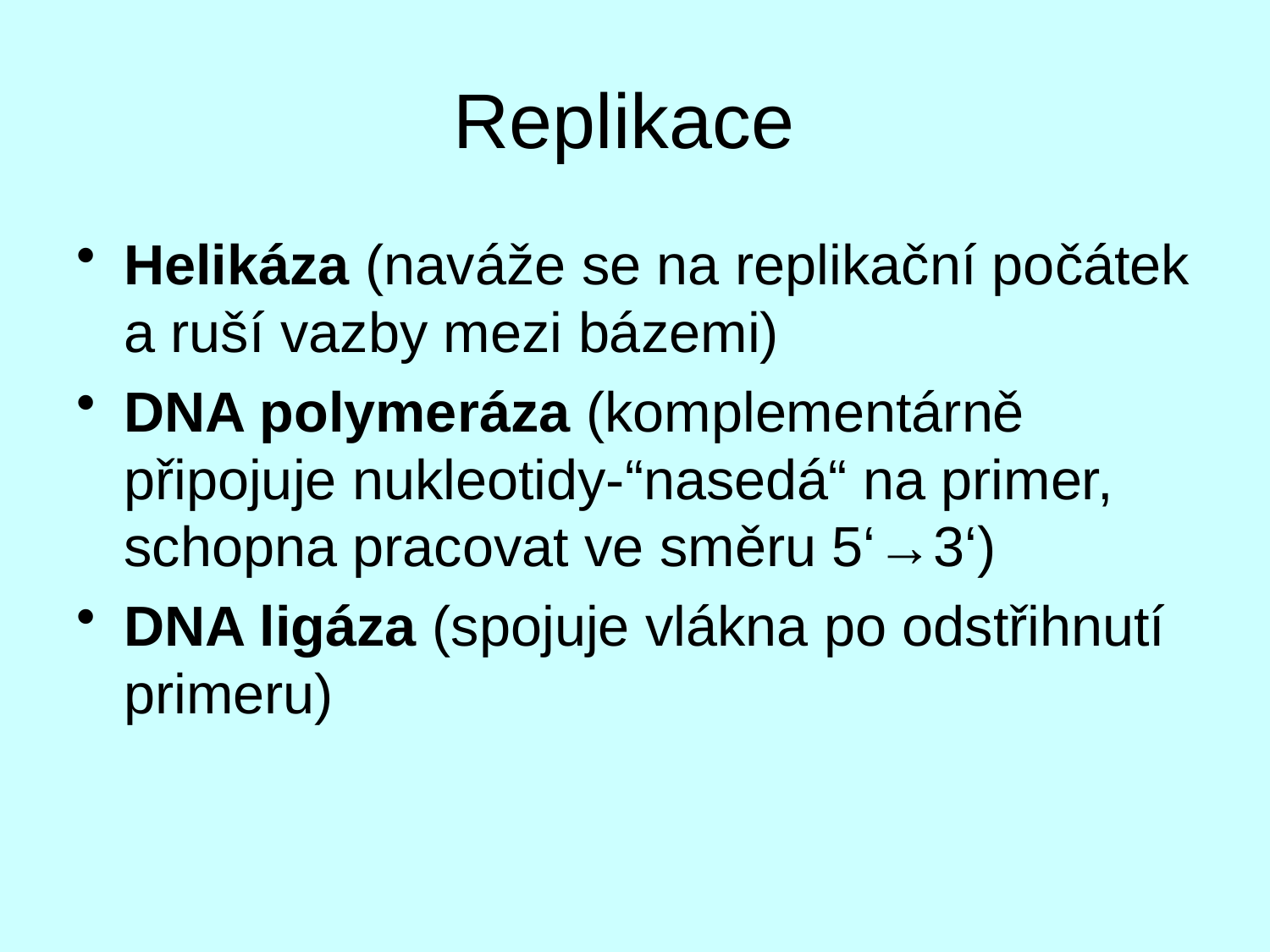

# Replikace
Helikáza (naváže se na replikační počátek a ruší vazby mezi bázemi)
DNA polymeráza (komplementárně připojuje nukleotidy-“nasedá“ na primer, schopna pracovat ve směru 5‘→3‘)
DNA ligáza (spojuje vlákna po odstřihnutí primeru)